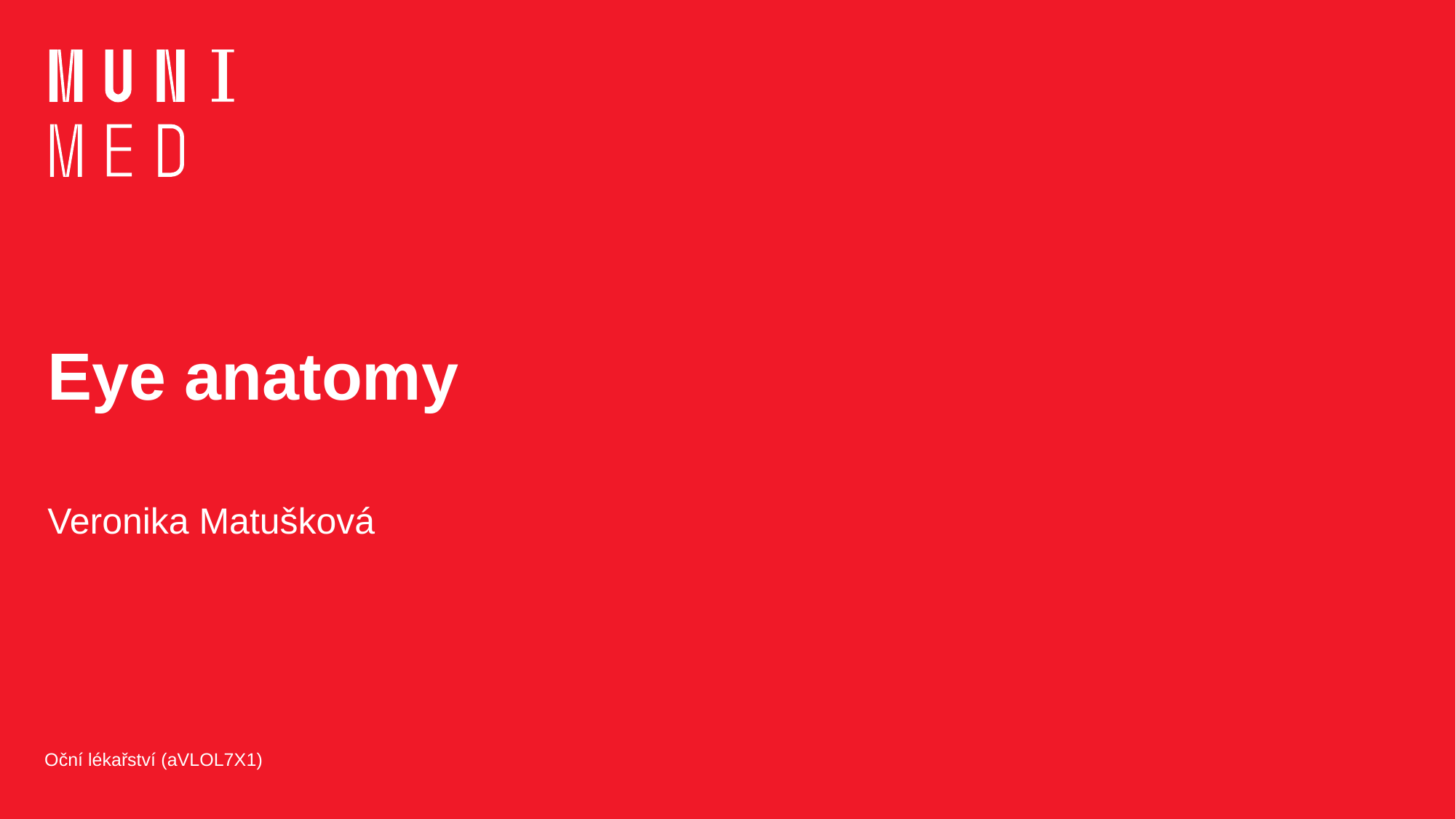

# Eye anatomy
Veronika Matušková
Oční lékařství (aVLOL7X1)